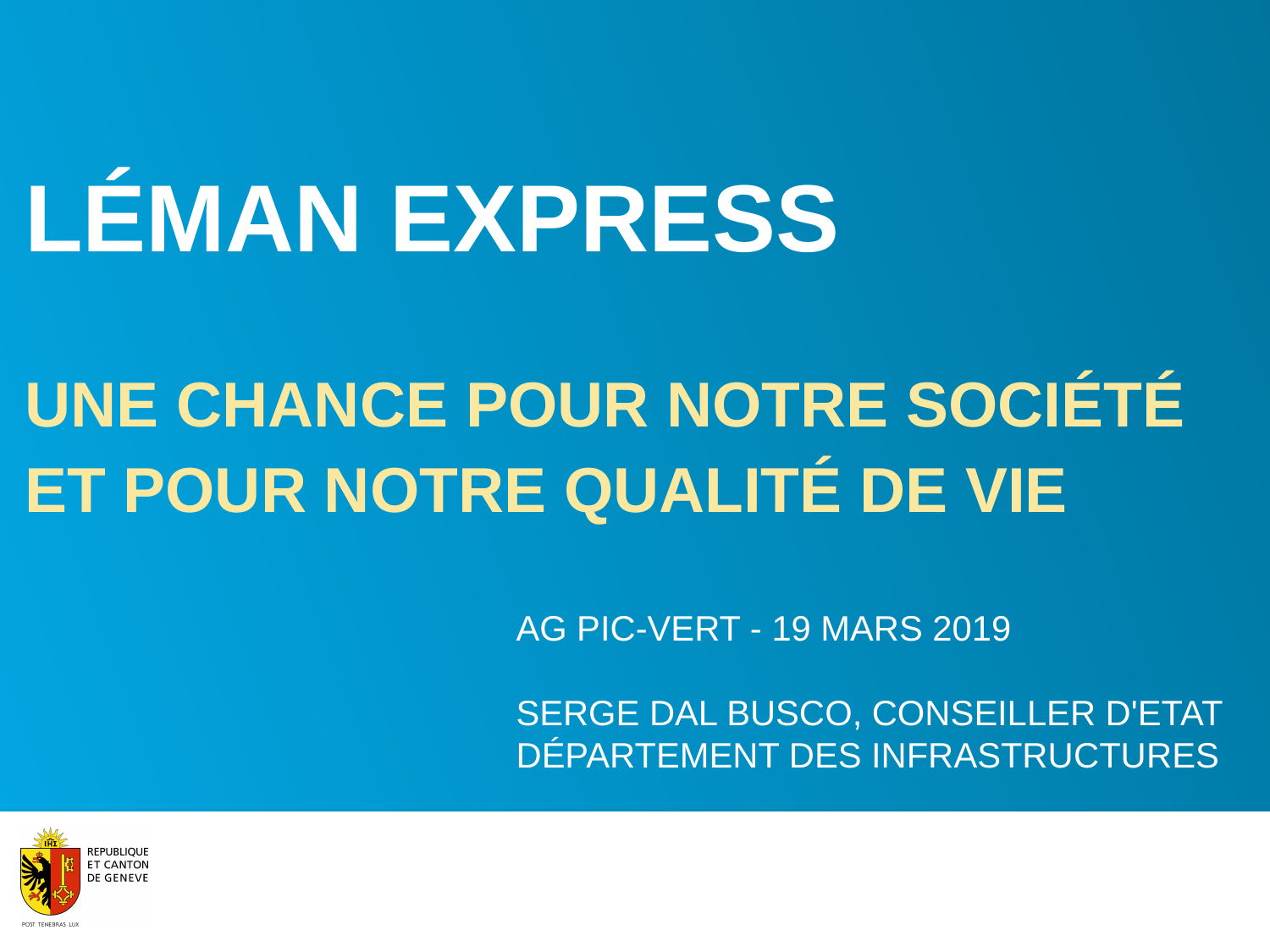

# Léman express Une chance pour notre société et pour notre qualité de vie
AG Pic-Vert - 19 mars 2019

Serge dal busco, Conseiller d'Etat
Département des infrastructures